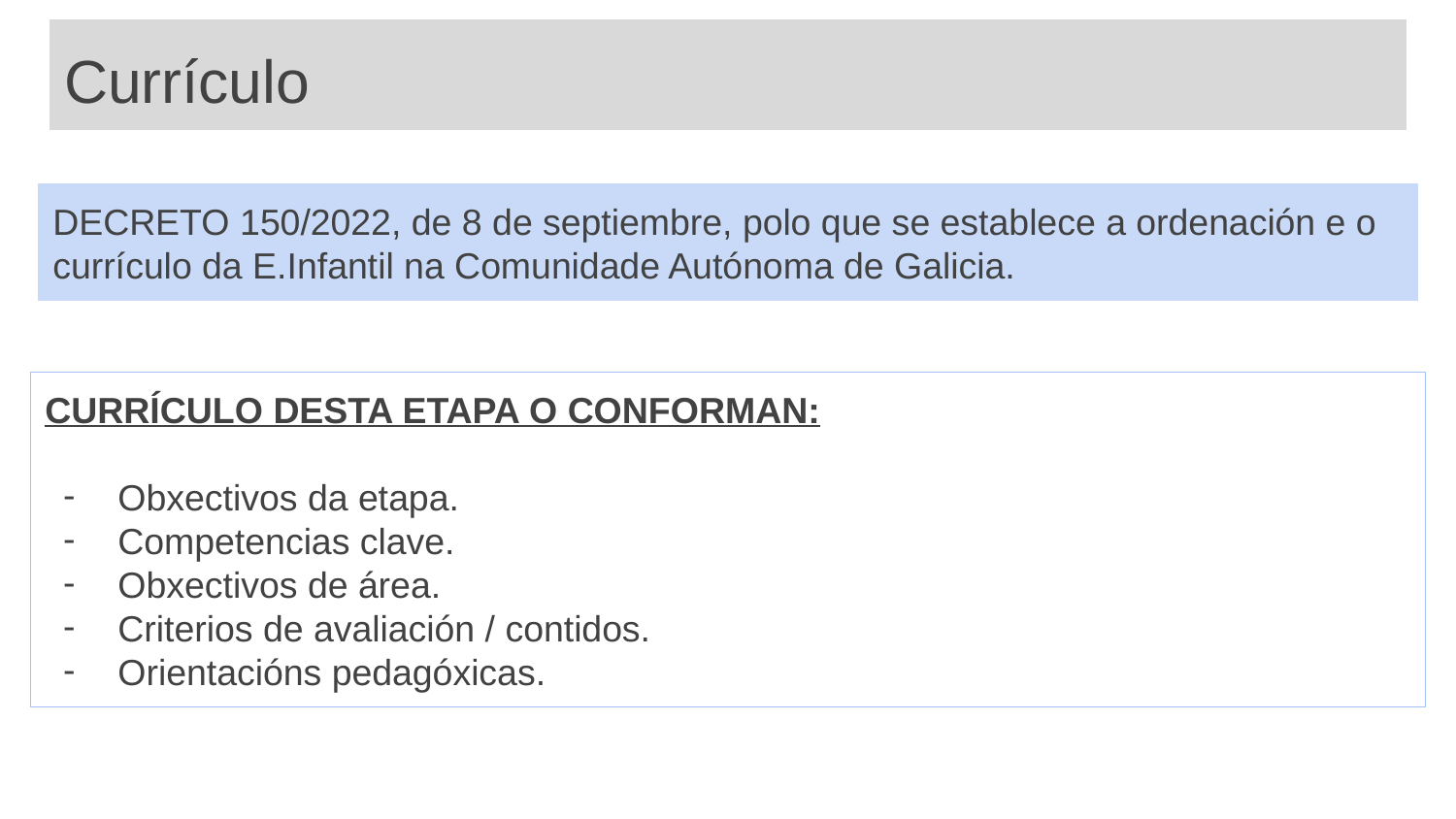

Currículo
DECRETO 150/2022, de 8 de septiembre, polo que se establece a ordenación e o currículo da E.Infantil na Comunidade Autónoma de Galicia.
CURRÍCULO DESTA ETAPA O CONFORMAN:

Obxectivos da etapa.
Competencias clave.
Obxectivos de área.
Criterios de avaliación / contidos.
Orientacións pedagóxicas.